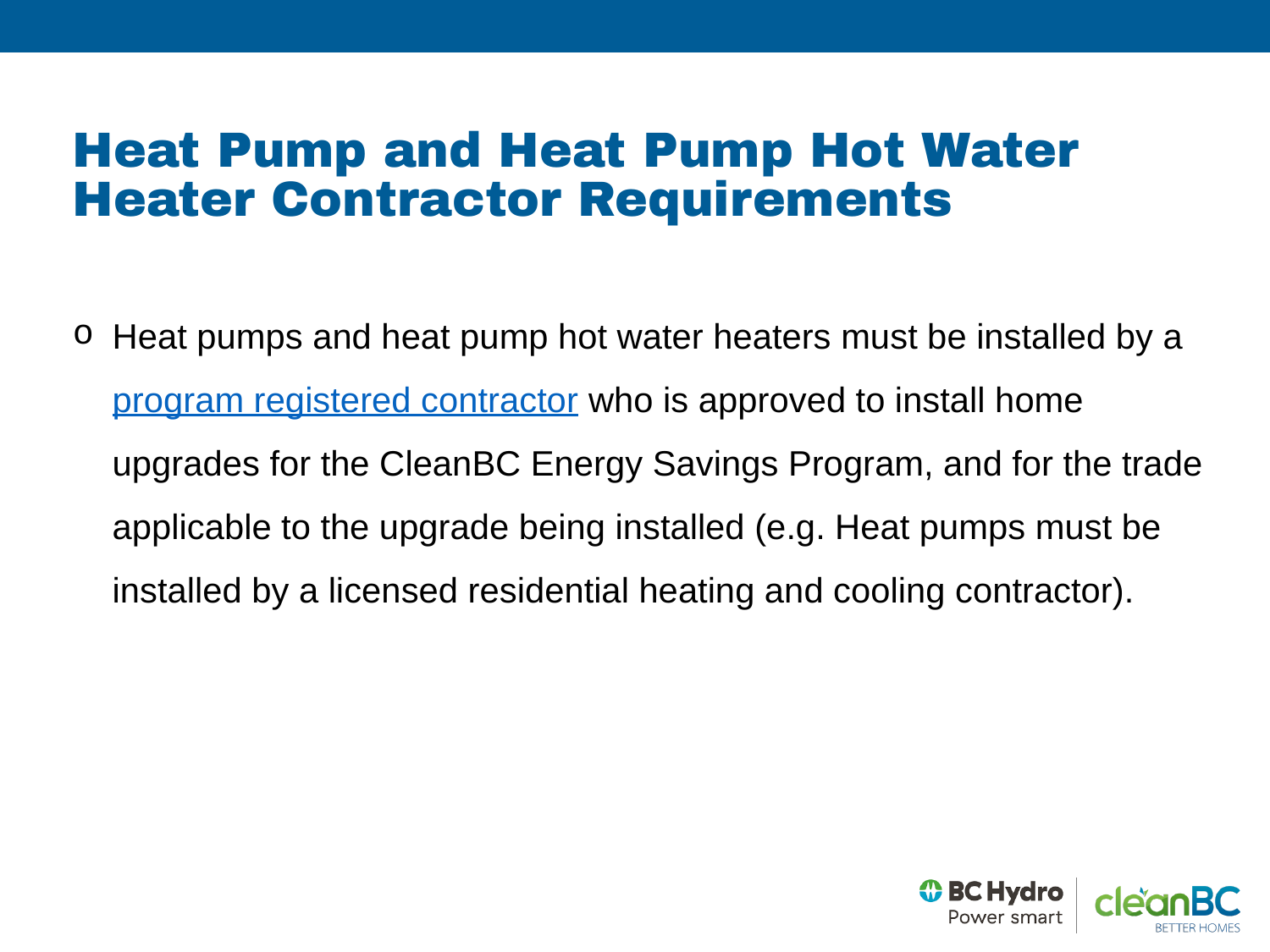

Heat Pump and Heat Pump Hot Water Heater Contractor Requirements
Heat pumps and heat pump hot water heaters must be installed by a program registered contractor who is approved to install home upgrades for the CleanBC Energy Savings Program, and for the trade applicable to the upgrade being installed (e.g. Heat pumps must be installed by a licensed residential heating and cooling contractor).